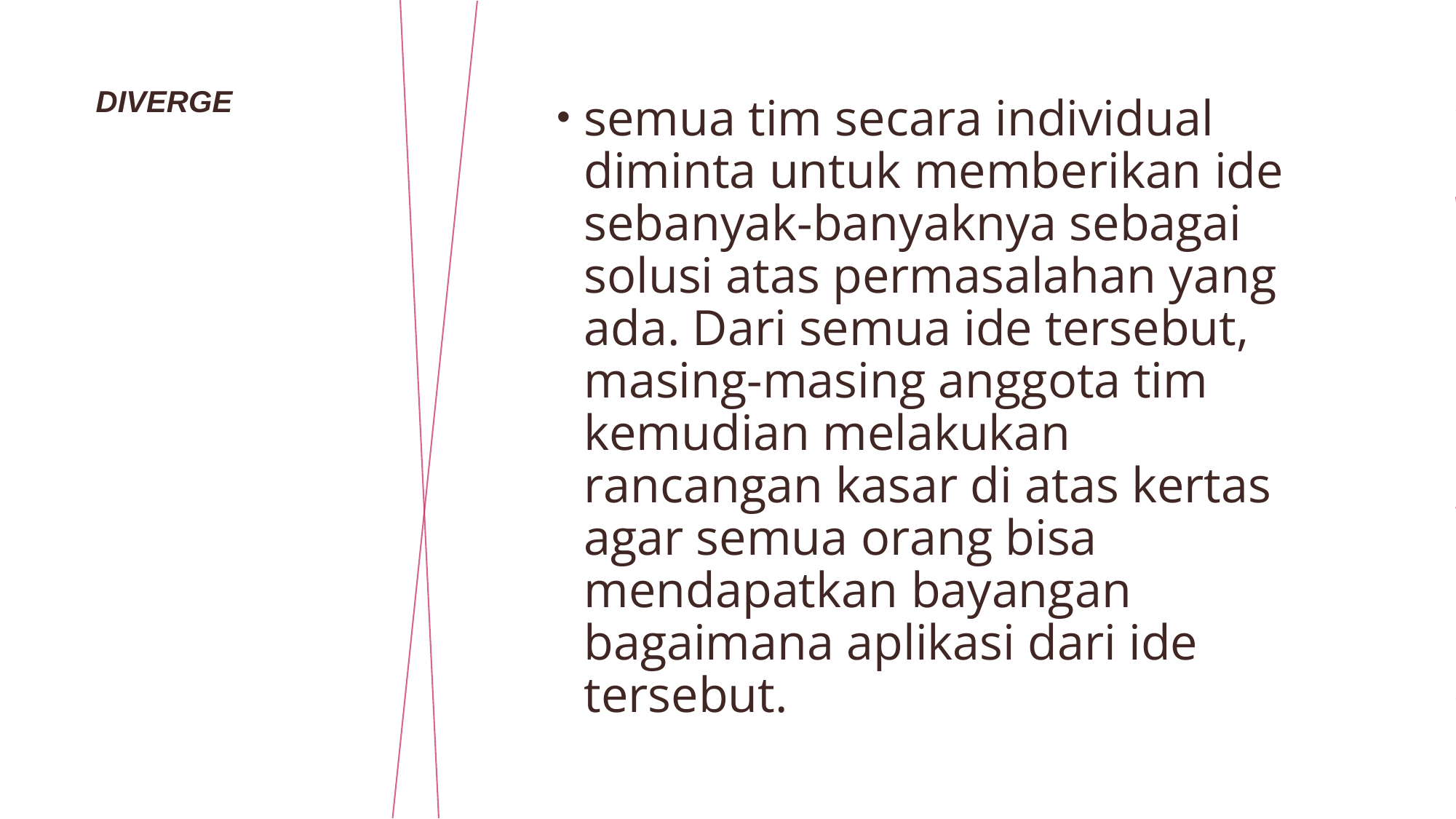

semua tim secara individual diminta untuk memberikan ide sebanyak-banyaknya sebagai solusi atas permasalahan yang ada. Dari semua ide tersebut, masing-masing anggota tim kemudian melakukan rancangan kasar di atas kertas agar semua orang bisa mendapatkan bayangan bagaimana aplikasi dari ide tersebut.
# Diverge